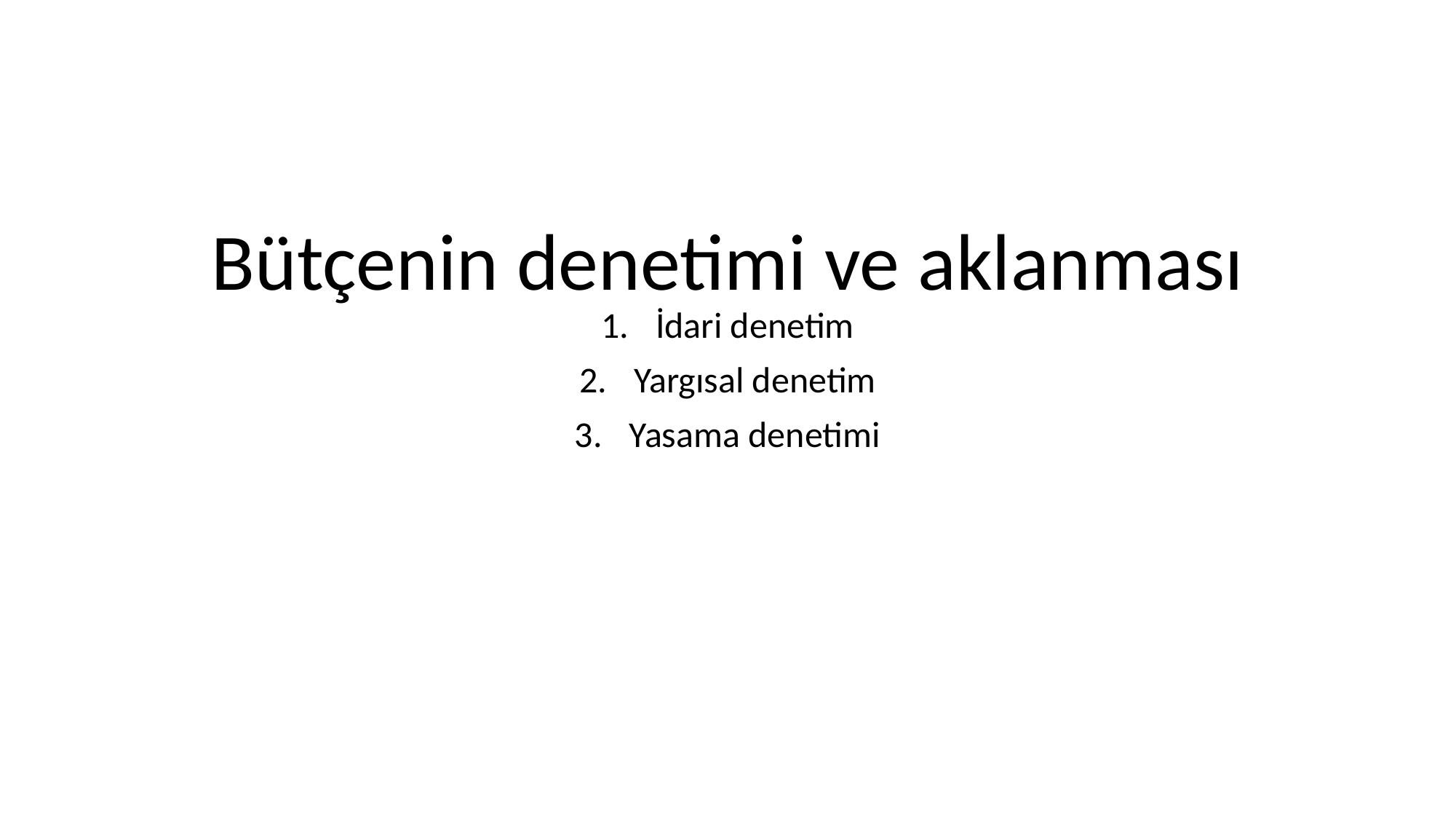

# Bütçenin denetimi ve aklanması
İdari denetim
Yargısal denetim
Yasama denetimi